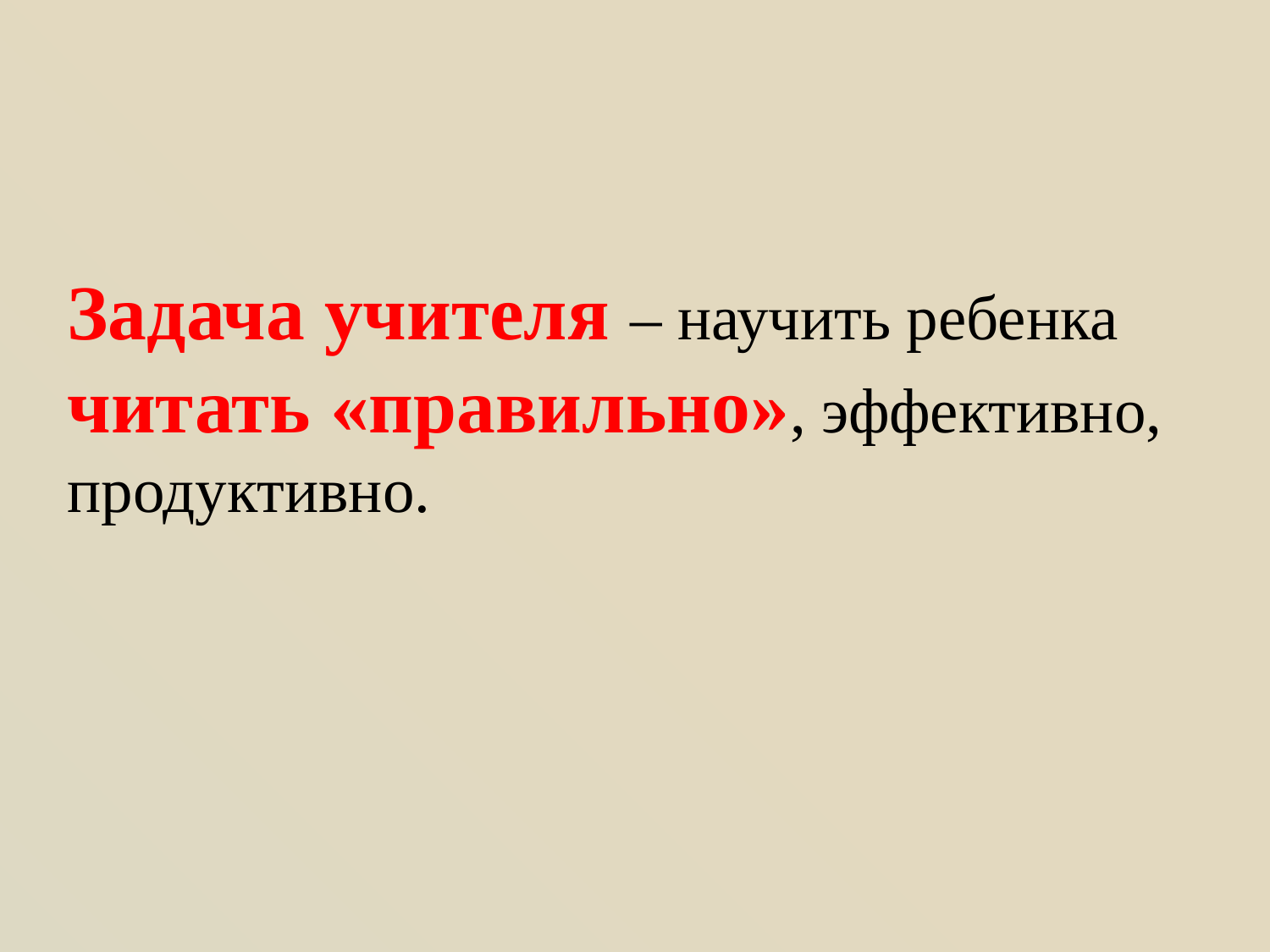

Задача учителя – научить ребенка читать «правильно», эффективно, продуктивно.